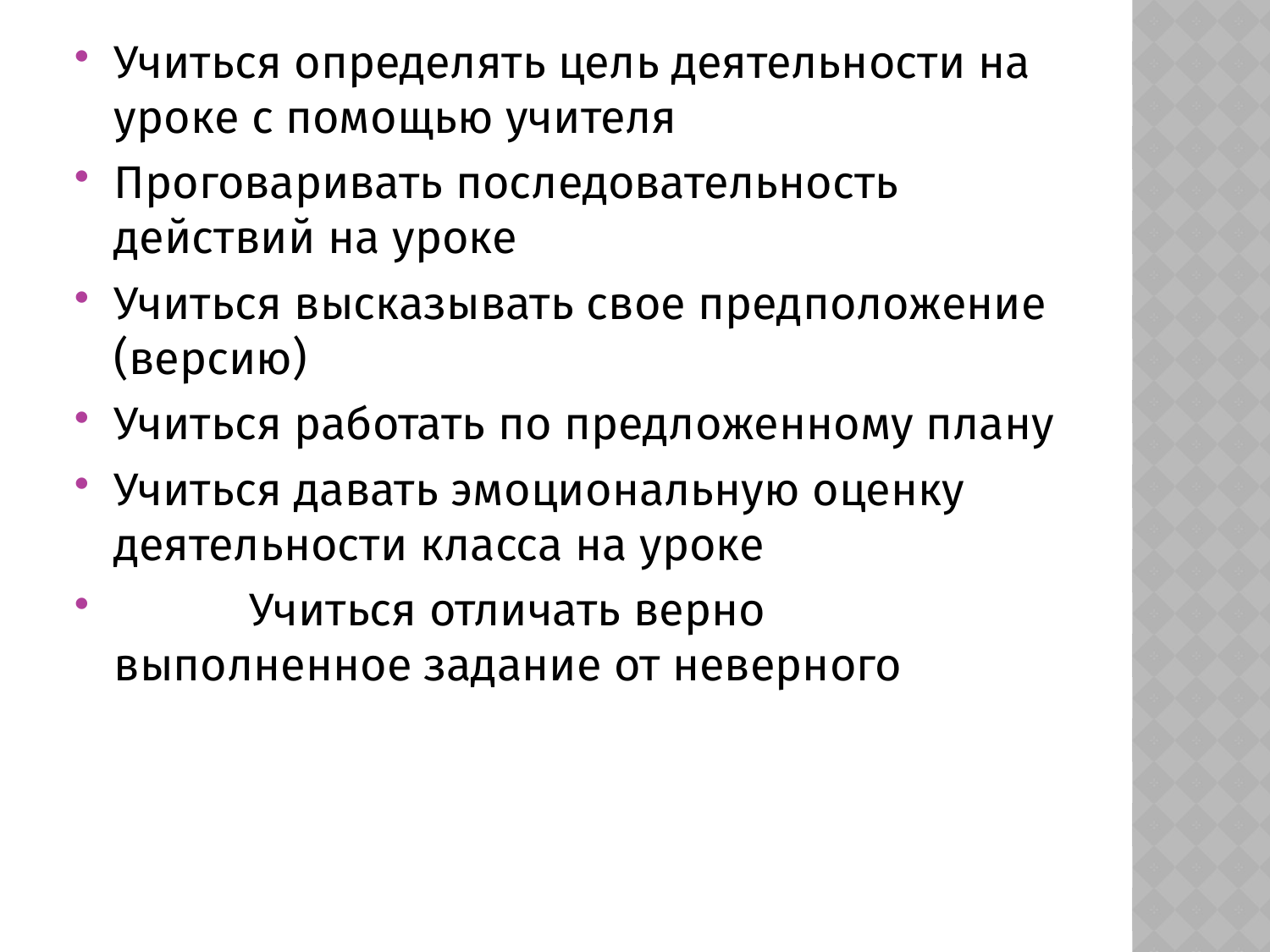

Учиться определять цель деятельности на уроке с помощью учителя
Проговаривать последовательность действий на уроке
Учиться высказывать свое предположение (версию)
Учиться работать по предложенному плану
Учиться давать эмоциональную оценку деятельности класса на уроке
           Учиться отличать верно выполненное задание от неверного

#